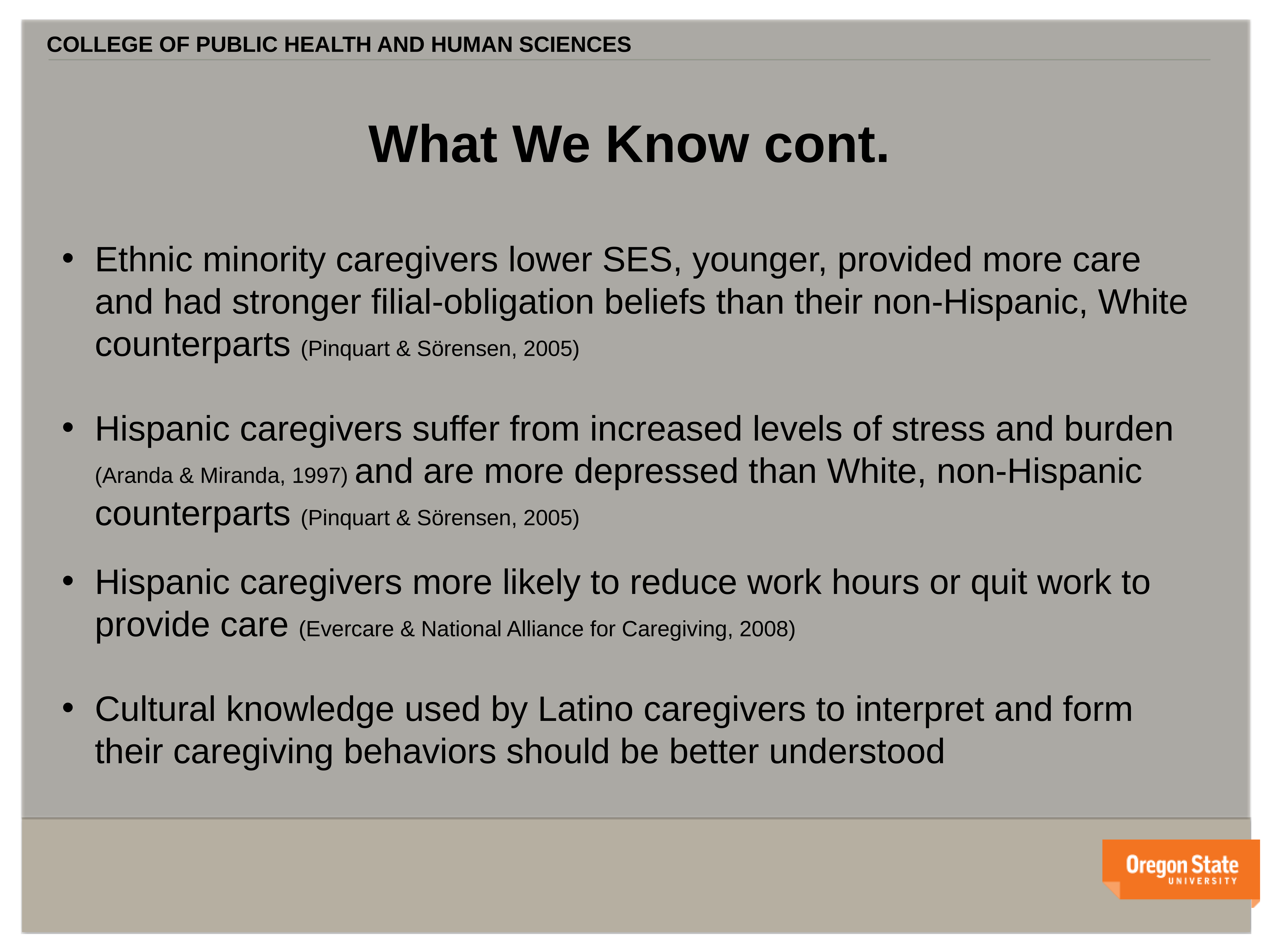

COLLEGE OF PUBLIC HEALTH AND HUMAN SCIENCES
What We Know cont.

Ethnic minority caregivers lower SES, younger, provided more care and had stronger filial-obligation beliefs than their non-Hispanic, White counterparts (Pinquart & Sörensen, 2005)

Hispanic caregivers suffer from increased levels of stress and burden (Aranda & Miranda, 1997) and are more depressed than White, non-Hispanic counterparts (Pinquart & Sörensen, 2005)

Hispanic caregivers more likely to reduce work hours or quit work to provide care (Evercare & National Alliance for Caregiving, 2008)

Cultural knowledge used by Latino caregivers to interpret and form their caregiving behaviors should be better understood